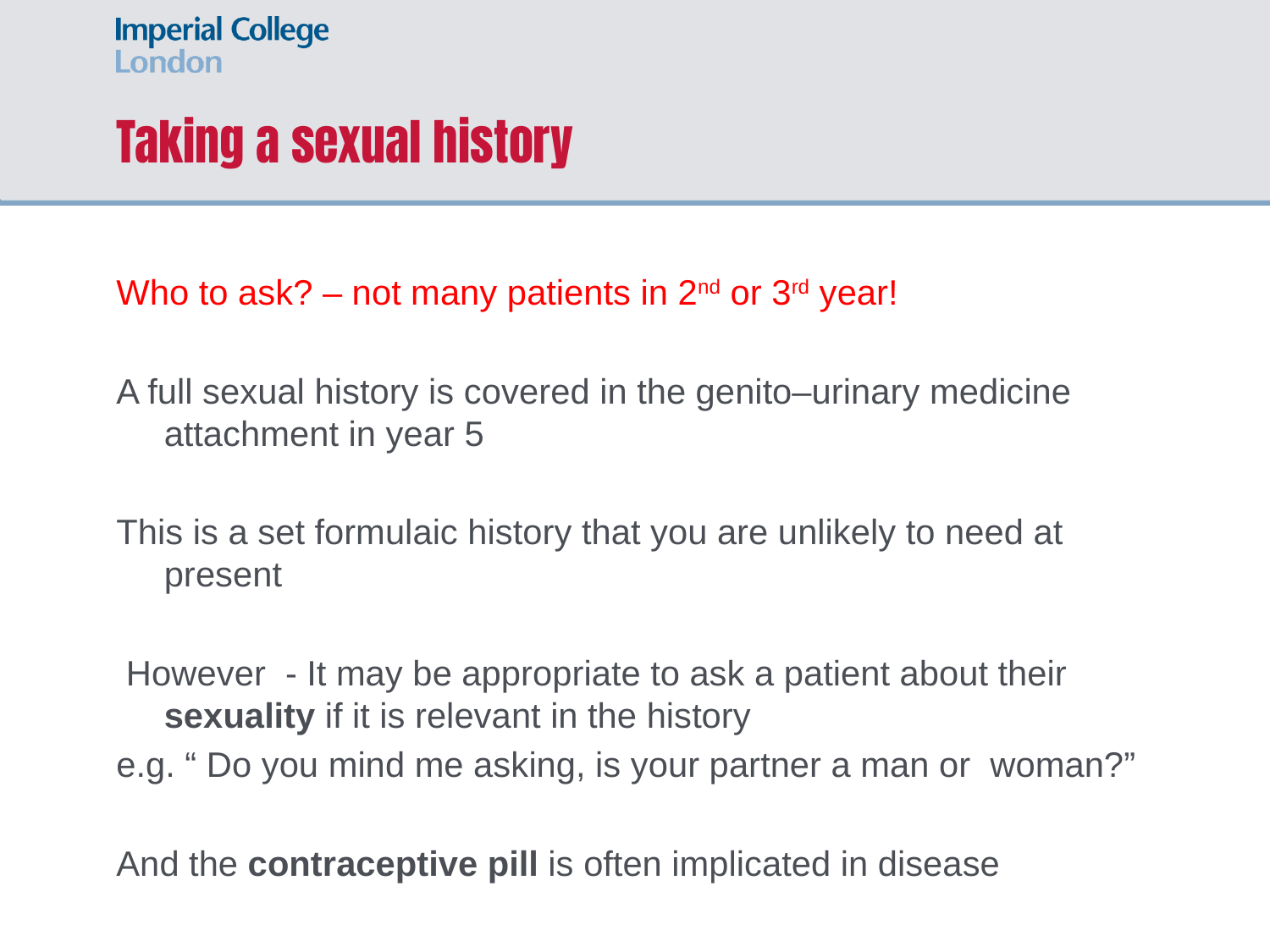

# Taking a sexual history
Who to ask? – not many patients in 2nd or 3rd year!

A full sexual history is covered in the genito–urinary medicine attachment in year 5

This is a set formulaic history that you are unlikely to need at present

 However  - It may be appropriate to ask a patient about their sexuality if it is relevant in the history
e.g. “ Do you mind me asking, is your partner a man or  woman?”

And the contraceptive pill is often implicated in disease